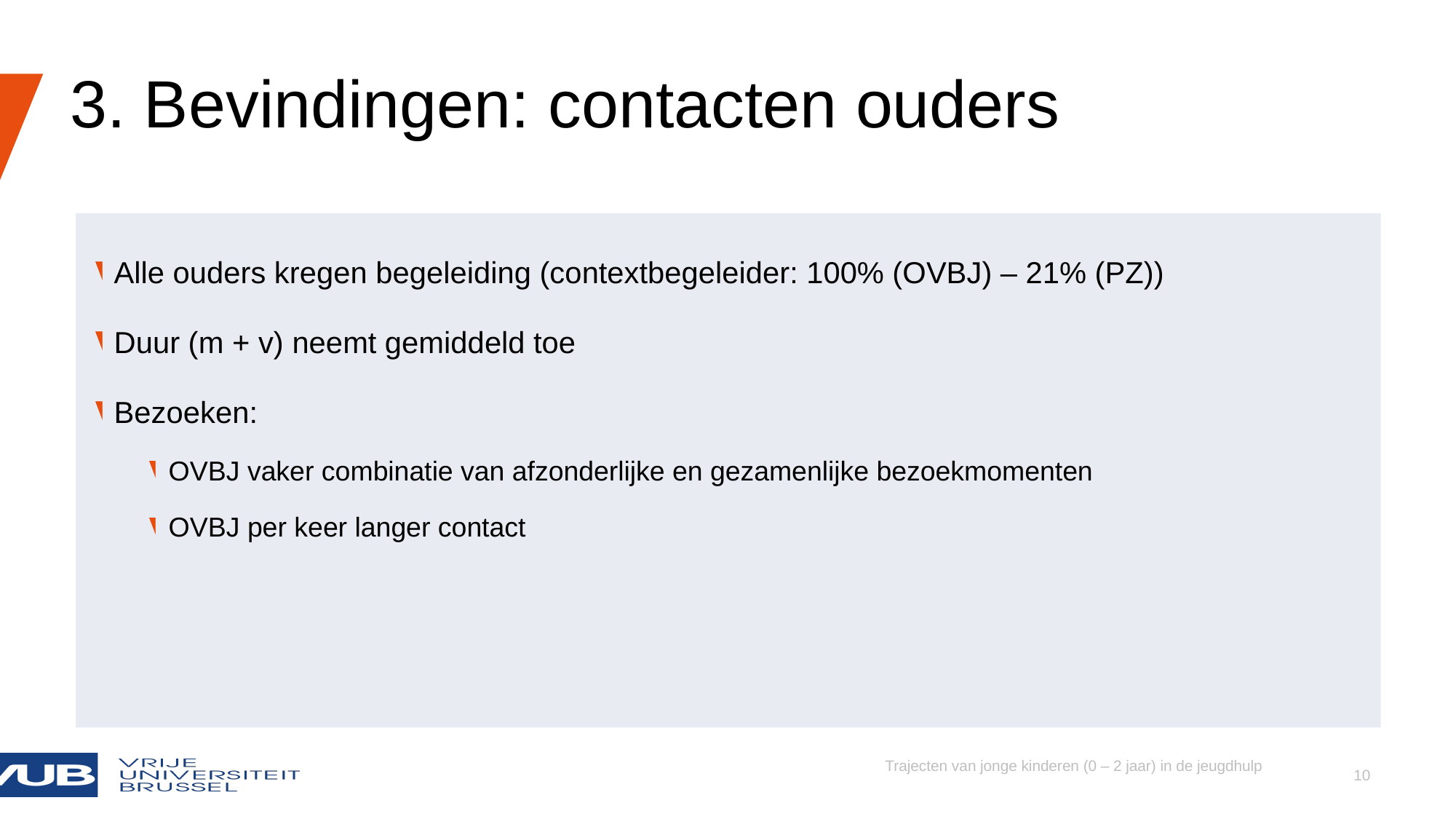

# 3. Bevindingen: contacten ouders
Alle ouders kregen begeleiding (contextbegeleider: 100% (OVBJ) – 21% (PZ))
Duur (m + v) neemt gemiddeld toe
Bezoeken:
OVBJ vaker combinatie van afzonderlijke en gezamenlijke bezoekmomenten
OVBJ per keer langer contact
30/11/2023
Trajecten van jonge kinderen (0 – 2 jaar) in de jeugdhulp

10